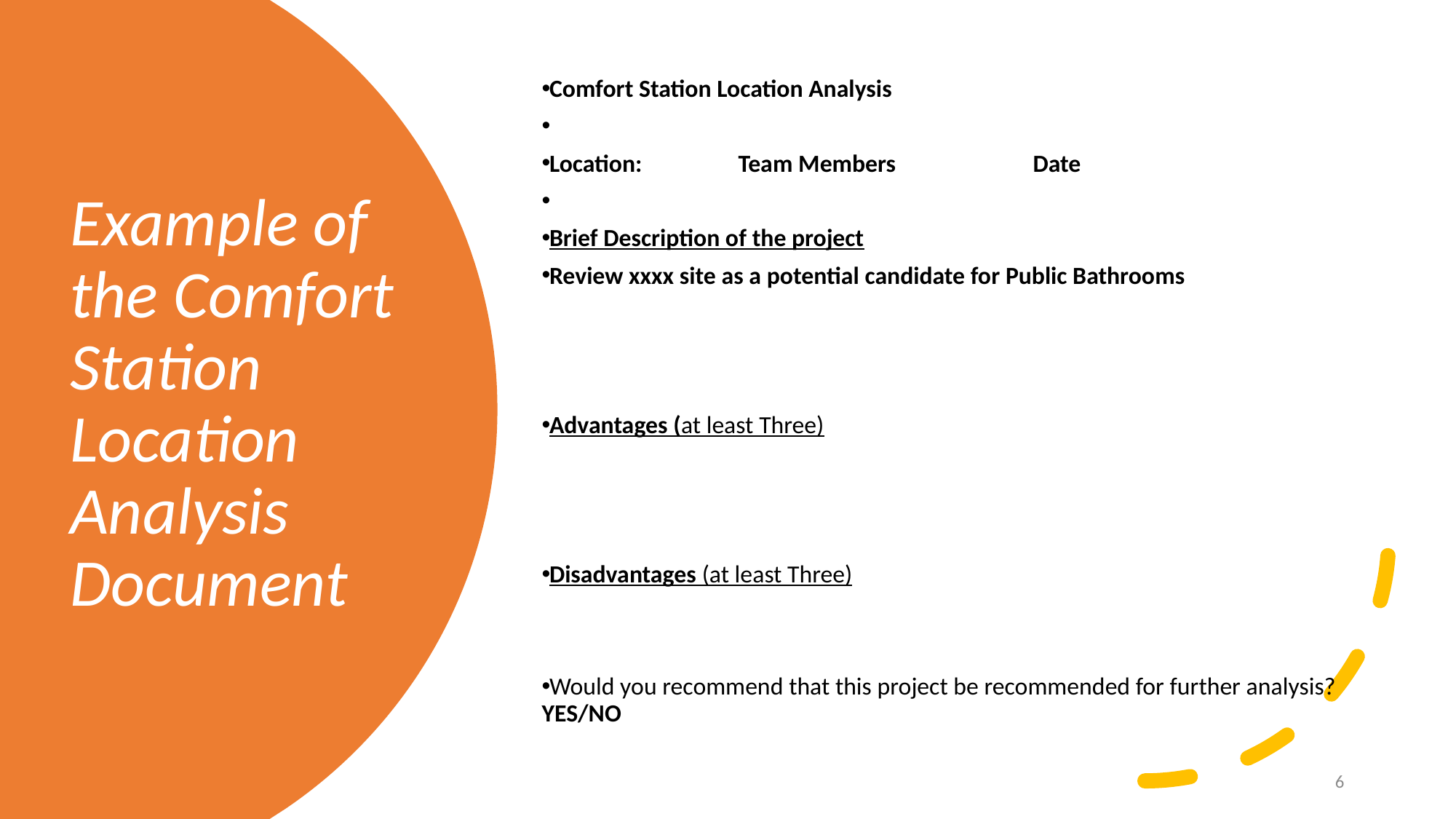

Comfort Station Location Analysis

Location: 	Team Members	 	Date

Brief Description of the project
Review xxxx site as a potential candidate for Public Bathrooms

Advantages (at least Three)

Disadvantages (at least Three)

Would you recommend that this project be recommended for further analysis?  YES/NO

Example of the Comfort Station Location Analysis Document

6